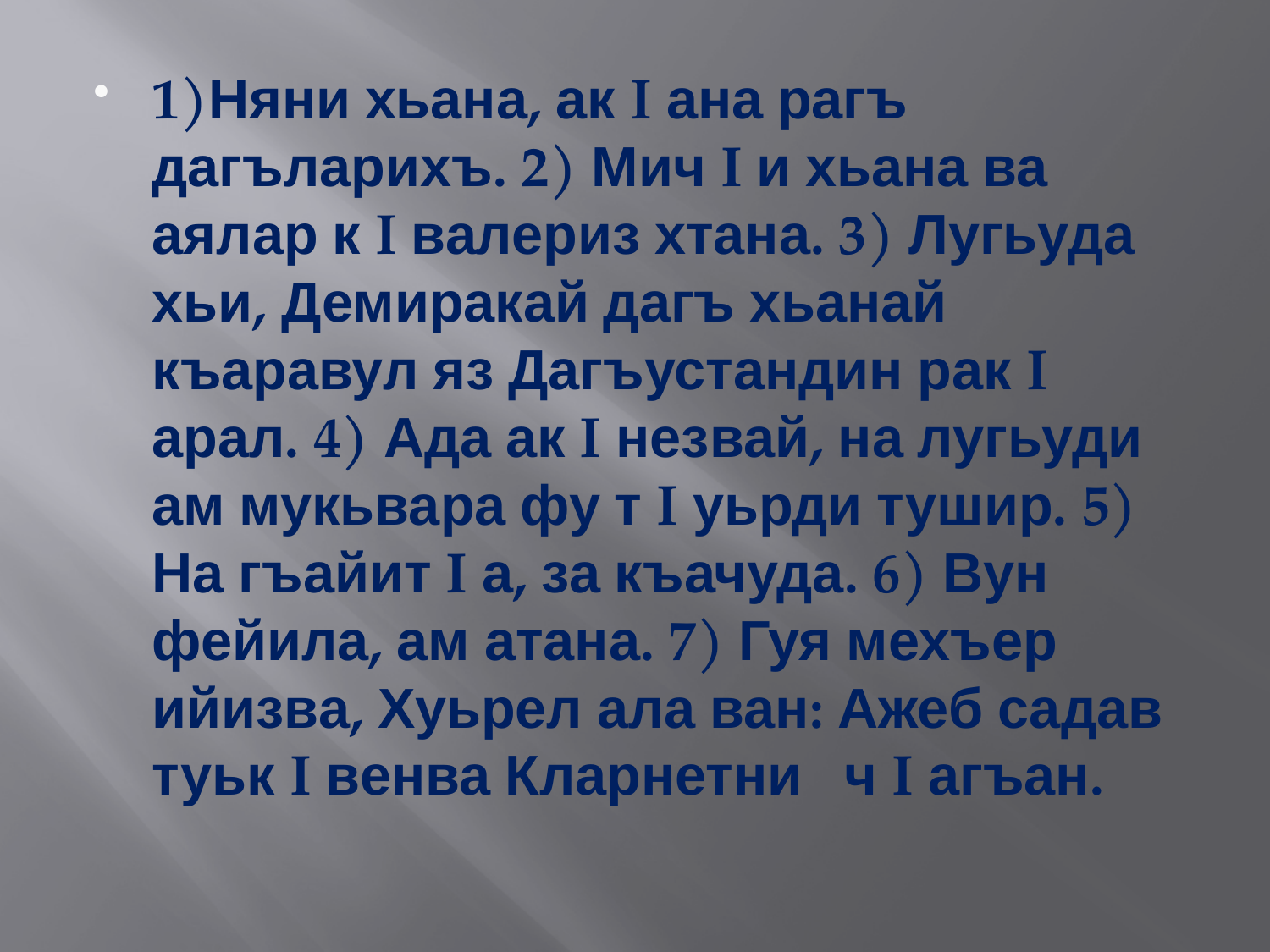

#
1)Няни хьана, ак I ана рагъ дагъларихъ. 2) Мич I и хьана ва аялар к I валериз хтана. 3) Лугьуда хьи, Демиракай дагъ хьанай къаравул яз Дагъустандин рак I арал. 4) Ада ак I незвай, на лугьуди ам мукьвара фу т I уьрди тушир. 5) На гъайит I а, за къачуда. 6) Вун фейила, ам атана. 7) Гуя мехъер ийизва, Хуьрел ала ван: Ажеб садав туьк I венва Кларнетни   ч I агъан.